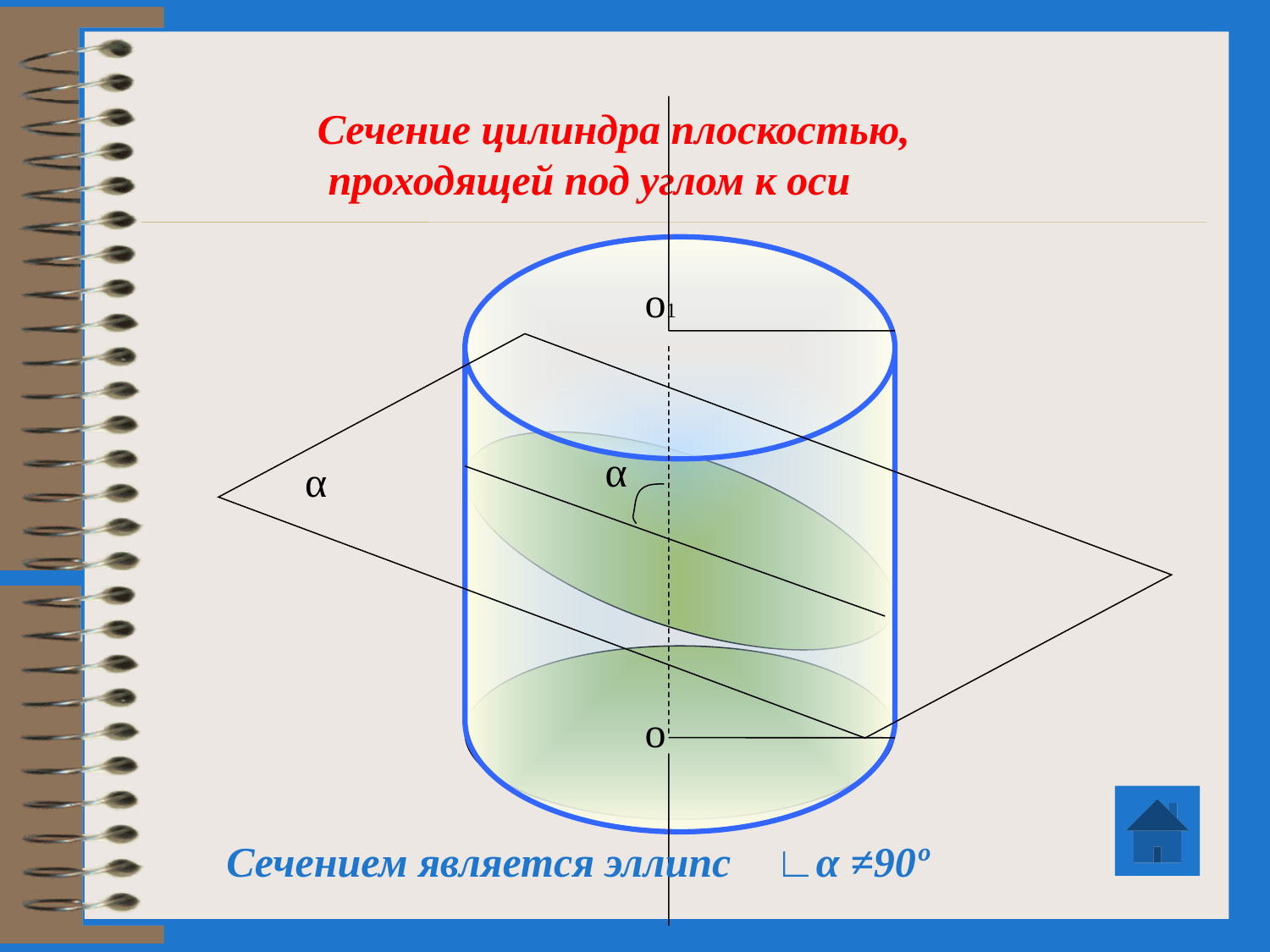

Сечение цилиндра плоскостью,
 проходящей под углом к оси

о1

α
α

о

Сечением является эллипс
∟α ≠90º